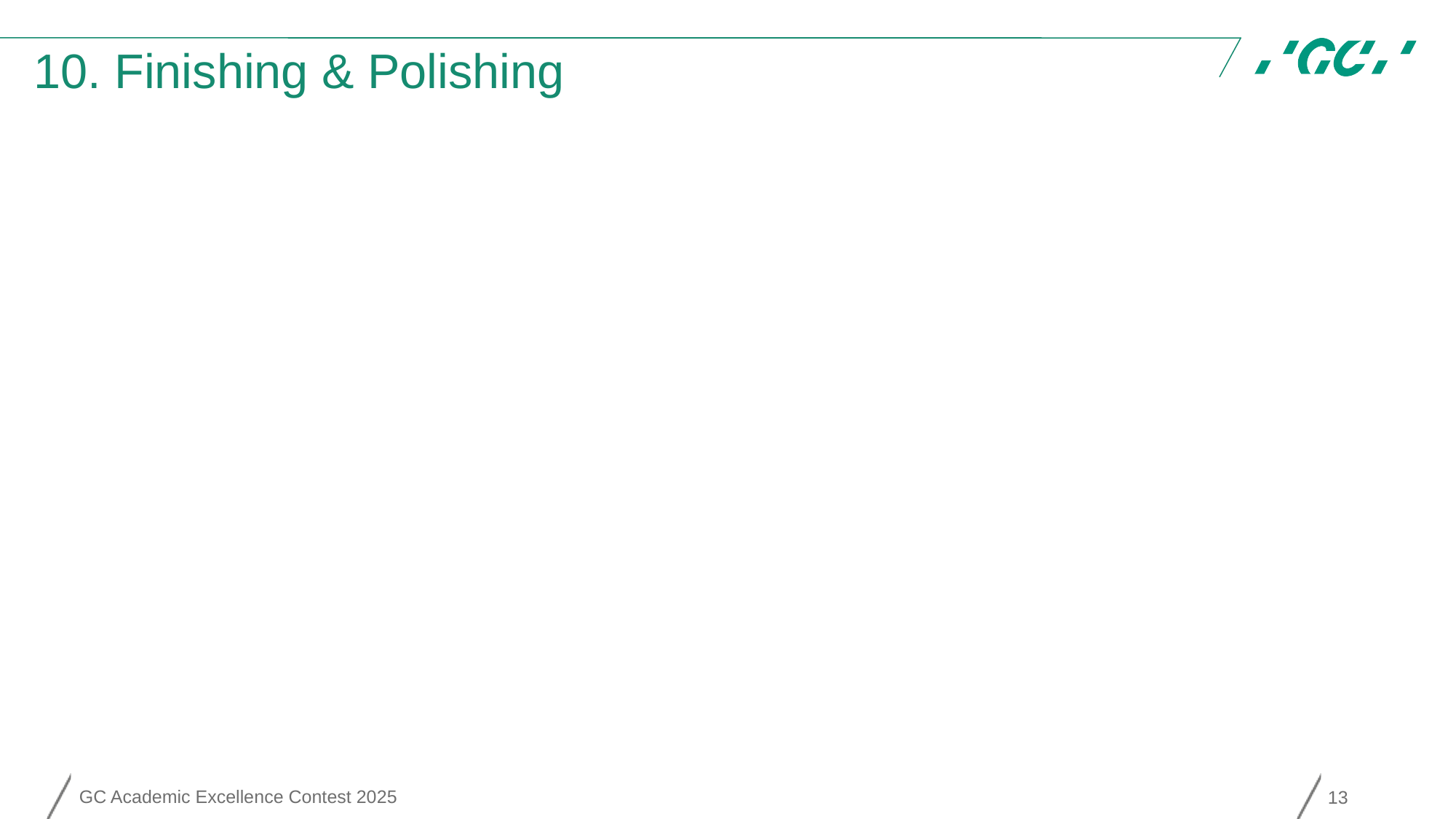

# 10. Finishing & Polishing

GC Academic Excellence Contest 2025
13